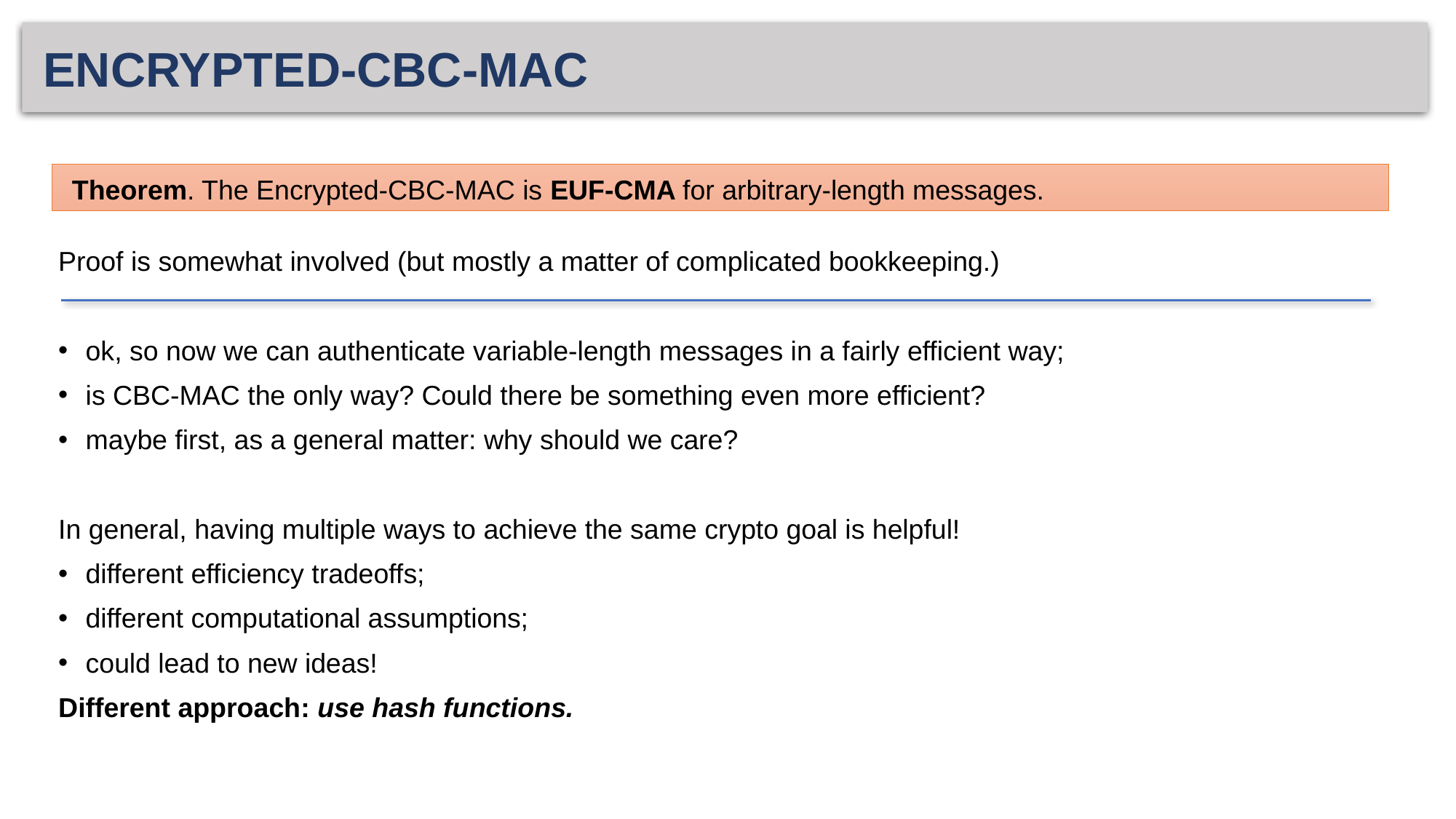

# ENCRYPTED-CBC-MAC

Proof is somewhat involved (but mostly a matter of complicated bookkeeping.)

ok, so now we can authenticate variable-length messages in a fairly efficient way;
is CBC-MAC the only way? Could there be something even more efficient?
maybe first, as a general matter: why should we care?

In general, having multiple ways to achieve the same crypto goal is helpful!
different efficiency tradeoffs;
different computational assumptions;
could lead to new ideas!
Different approach: use hash functions.

Theorem. The Encrypted-CBC-MAC is EUF-CMA for arbitrary-length messages.